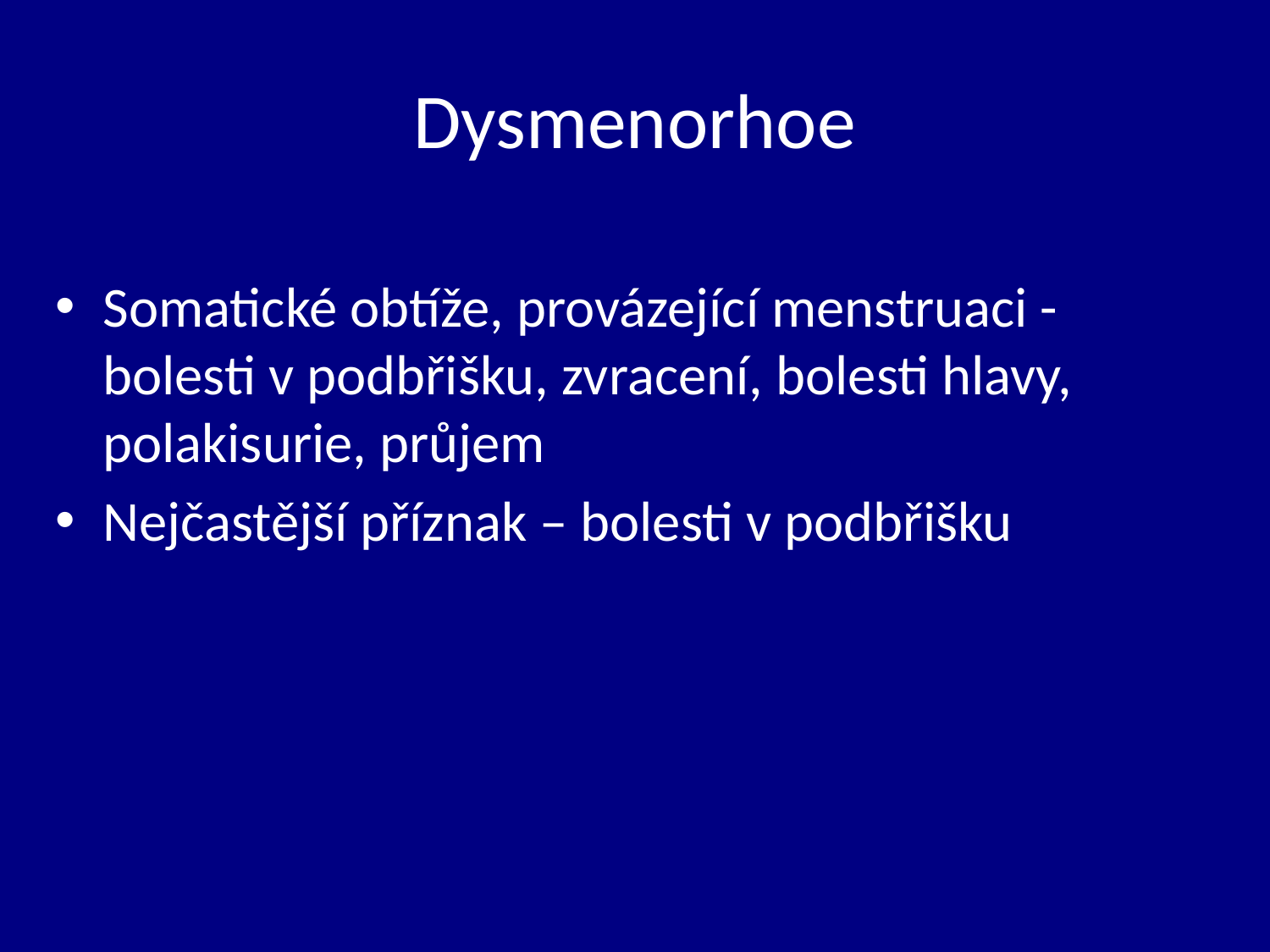

# Dysmenorhoe
Somatické obtíže, provázející menstruaci - bolesti v podbřišku, zvracení, bolesti hlavy, polakisurie, průjem
Nejčastější příznak – bolesti v podbřišku